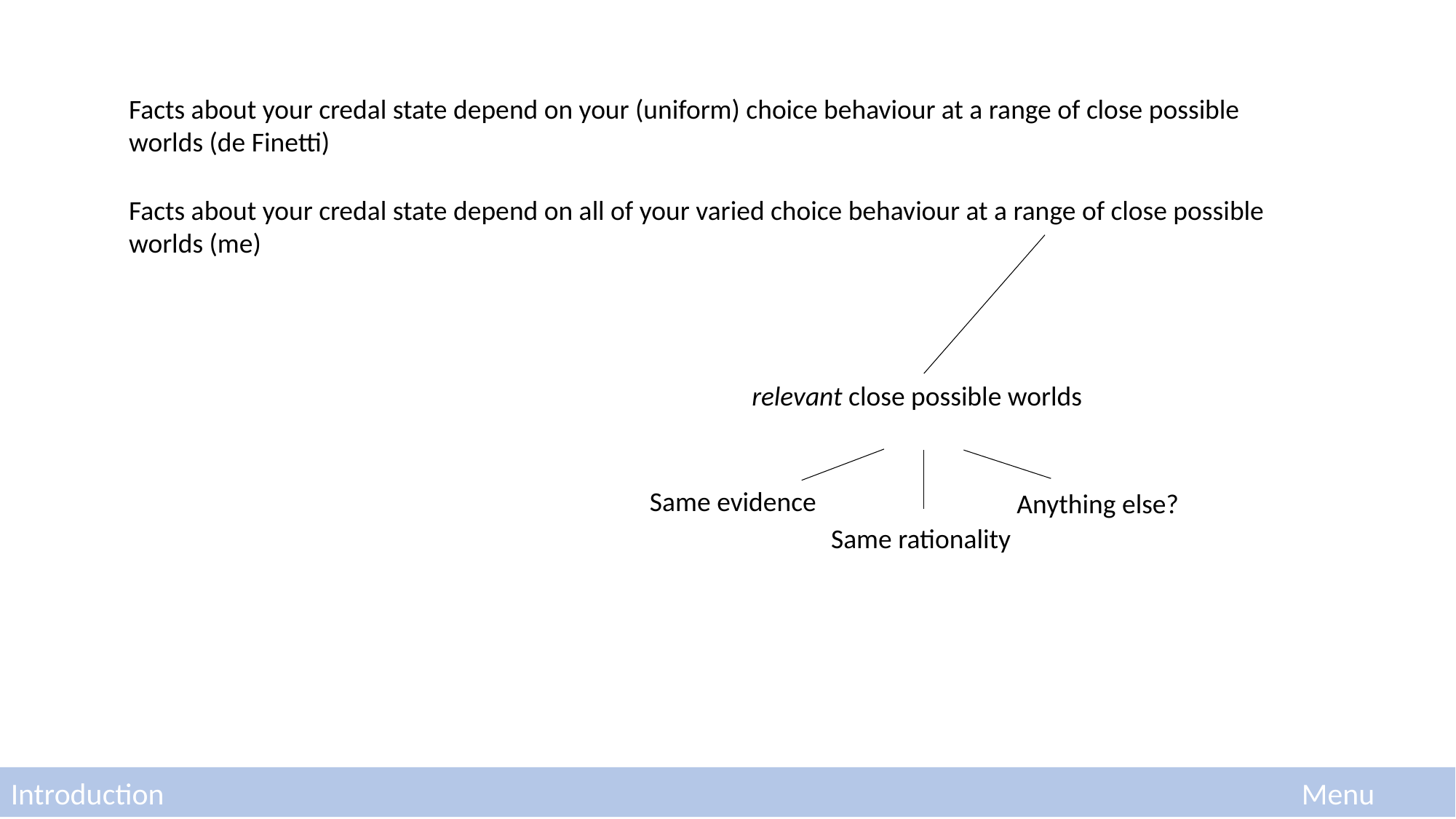

Facts about your credal state depend on your (uniform) choice behaviour at a range of close possible worlds (de Finetti)
Facts about your credal state depend on all of your varied choice behaviour at a range of close possible worlds (me)
relevant close possible worlds
Same evidence
Anything else?
Same rationality

Introduction
Menu